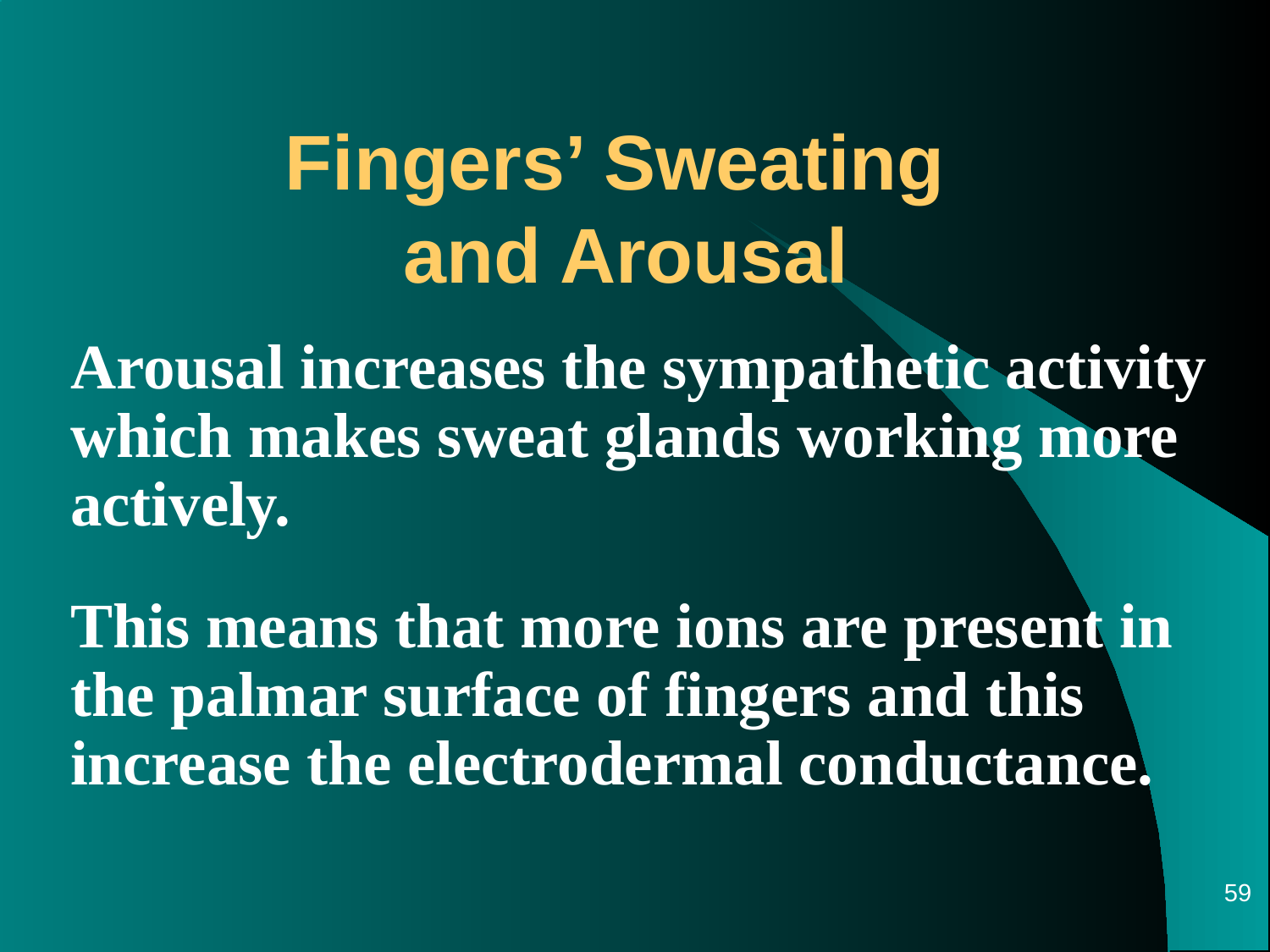

# Fingers’ Sweating and Arousal
Arousal increases the sympathetic activity which makes sweat glands working more actively.

This means that more ions are present in the palmar surface of fingers and this increase the electrodermal conductance.
59